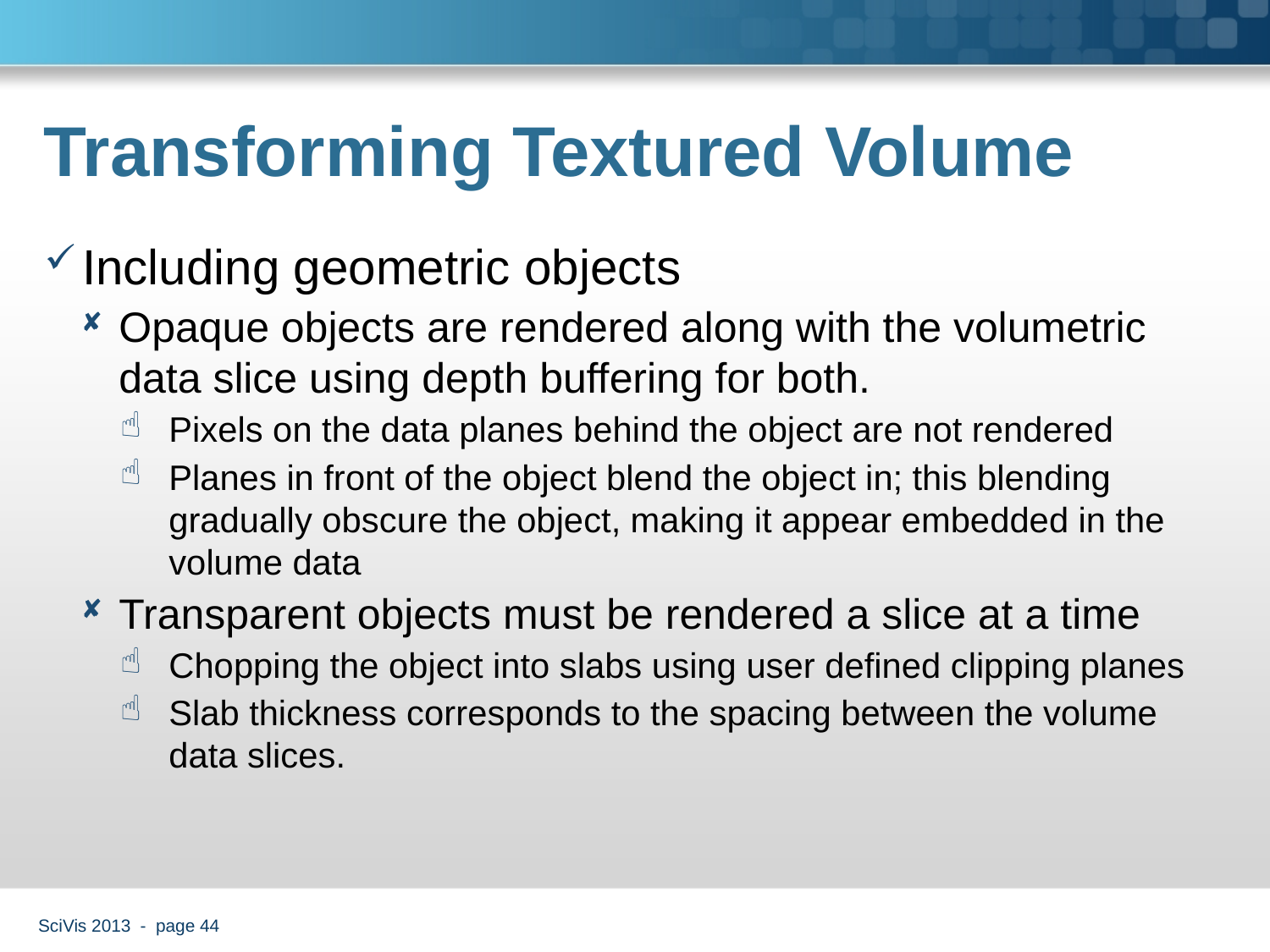

# Transforming Textured Volume
Including geometric objects
Opaque objects are rendered along with the volumetric data slice using depth buffering for both.
Pixels on the data planes behind the object are not rendered
Planes in front of the object blend the object in; this blending gradually obscure the object, making it appear embedded in the volume data
Transparent objects must be rendered a slice at a time
Chopping the object into slabs using user defined clipping planes
Slab thickness corresponds to the spacing between the volume data slices.
SciVis 2013  -  page 44